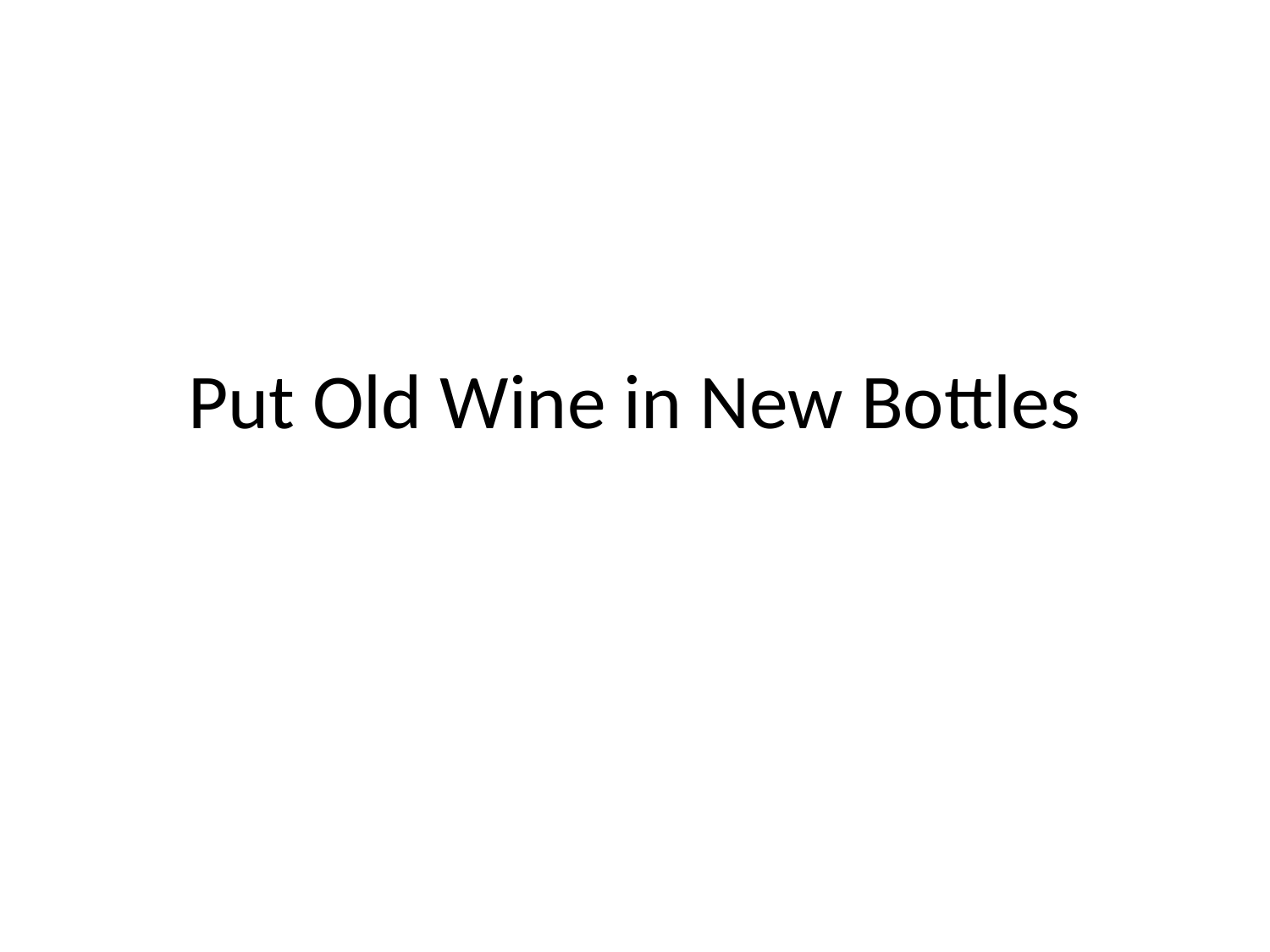

# Put Old Wine in New Bottles